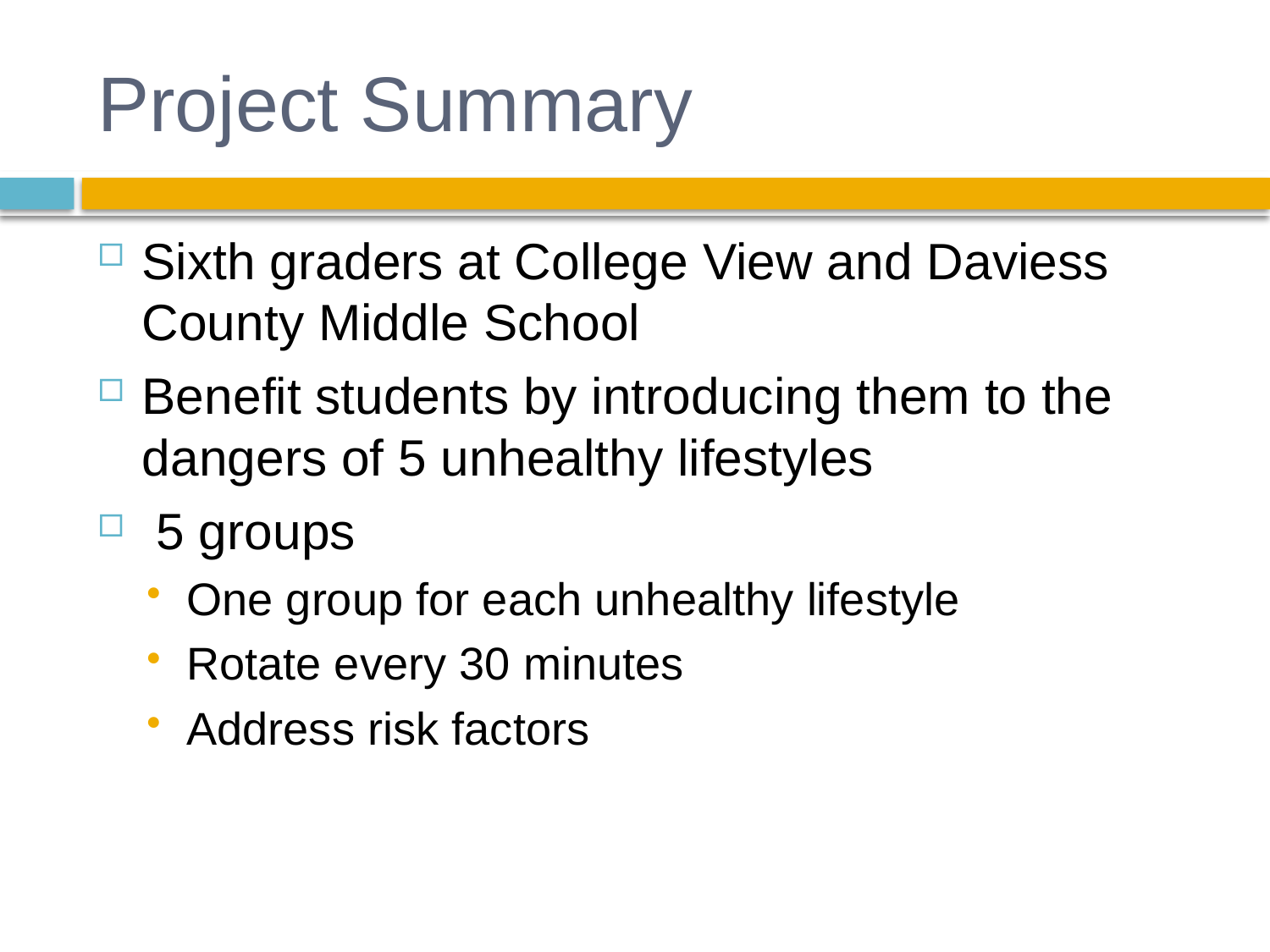

# Project Summary
Sixth graders at College View and Daviess County Middle School
Benefit students by introducing them to the dangers of 5 unhealthy lifestyles
 5 groups
One group for each unhealthy lifestyle
Rotate every 30 minutes
Address risk factors